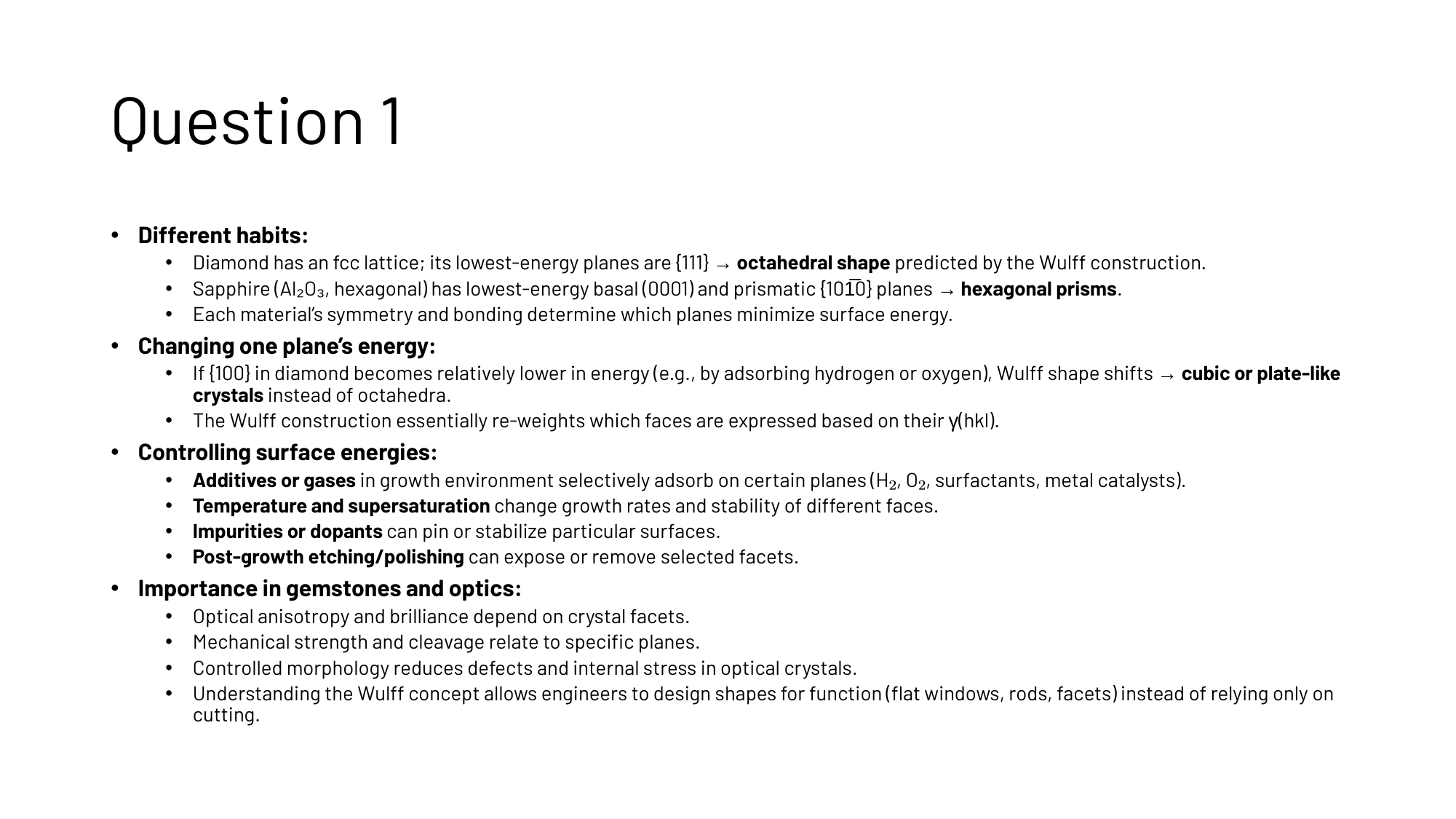

# Question 1
Different habits:
Diamond has an fcc lattice; its lowest-energy planes are {111} → octahedral shape predicted by the Wulff construction.
Sapphire (Al₂O₃, hexagonal) has lowest-energy basal (0001) and prismatic {101̅0} planes → hexagonal prisms.
Each material’s symmetry and bonding determine which planes minimize surface energy.
Changing one plane’s energy:
If {100} in diamond becomes relatively lower in energy (e.g., by adsorbing hydrogen or oxygen), Wulff shape shifts → cubic or plate-like crystals instead of octahedra.
The Wulff construction essentially re-weights which faces are expressed based on their γ(hkl).
Controlling surface energies:
Additives or gases in growth environment selectively adsorb on certain planes (H₂, O₂, surfactants, metal catalysts).
Temperature and supersaturation change growth rates and stability of different faces.
Impurities or dopants can pin or stabilize particular surfaces.
Post-growth etching/polishing can expose or remove selected facets.
Importance in gemstones and optics:
Optical anisotropy and brilliance depend on crystal facets.
Mechanical strength and cleavage relate to specific planes.
Controlled morphology reduces defects and internal stress in optical crystals.
Understanding the Wulff concept allows engineers to design shapes for function (flat windows, rods, facets) instead of relying only on cutting.